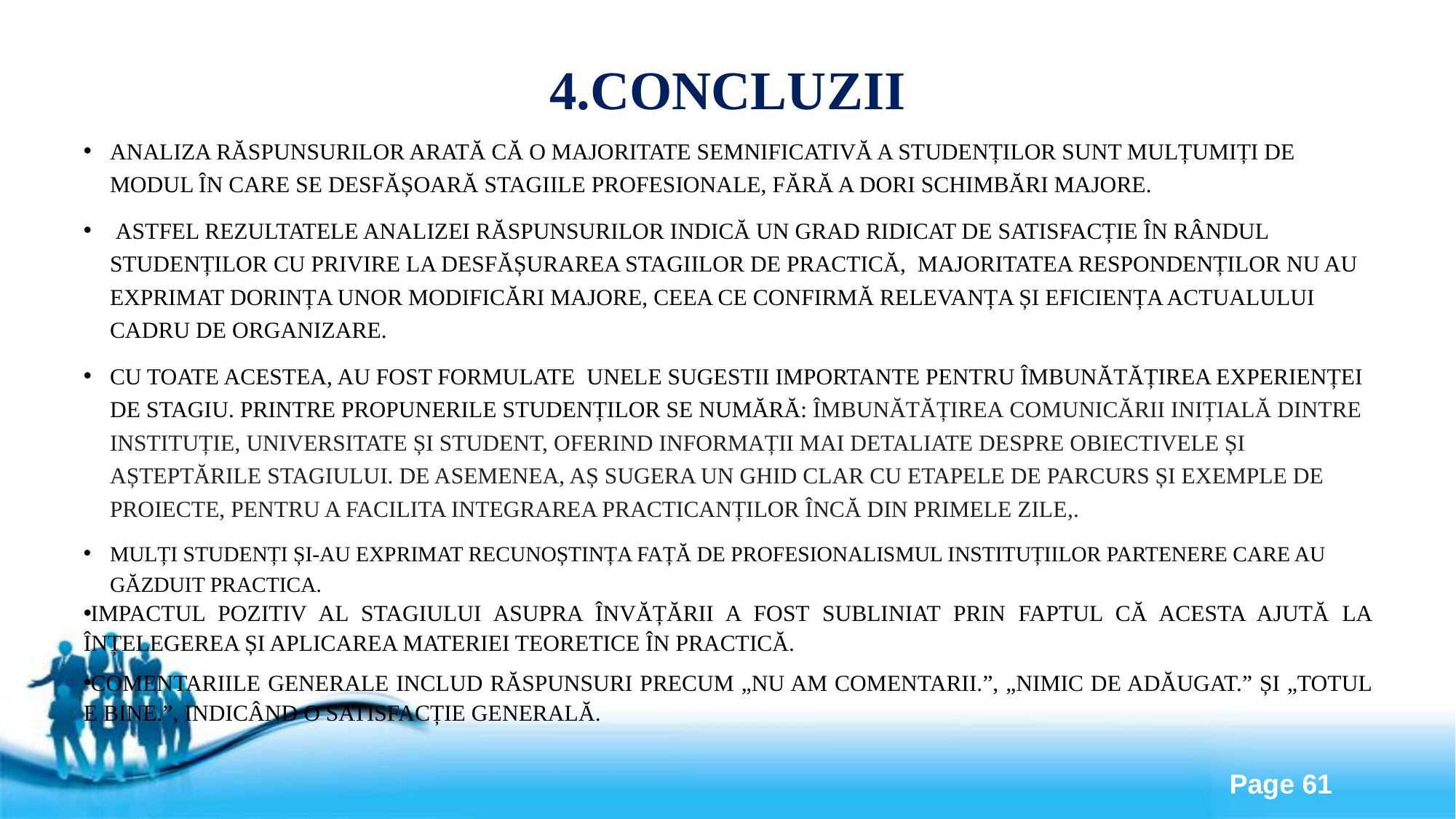

# 4.Concluzii
Analiza răspunsurilor arată că o majoritate semnificativă a studenților sunt mulțumiți de modul în care se desfășoară stagiile profesionale, fără a dori schimbări majore.
 ASTFEL Rezultatele analizei răspunsurilor indică un grad ridicat de satisfacție în rândul studenților cu privire la desfășurarea stagiilor de practică,  Majoritatea respondenților nu au exprimat dorința unor modificări majore, ceea ce confirmă relevanța și eficiența actualului cadru de organizare.
Cu toate acestea, au fost formulate  unele sugestii importante pentru îmbunătățirea experienței de stagiu. Printre propunerile studenților se numără: îmbunătățiREA comunicĂrII inițială dintre instituție, universitate și student, oferind informații mai detaliate despre obiectivele și așteptările stagiului. De asemenea, aș sugera un ghid clar cu etapele de parcurs și exemple de proiecte, pentru a facilita integrarea practicanților încă din primele zile,.
Mulți studenți și-au exprimat recunoștința față de profesionalismul instituțiilor partenere care au găzduit practica.
Impactul pozitiv al stagiului asupra învățării a fost subliniat prin faptul că acesta ajută la înțelegerea și aplicarea materiei teoretice în practică.
Comentariile generale includ răspunsuri precum „Nu am comentarii.”, „Nimic de adăugat.” și „Totul e bine.”, indicând o satisfacție generală.